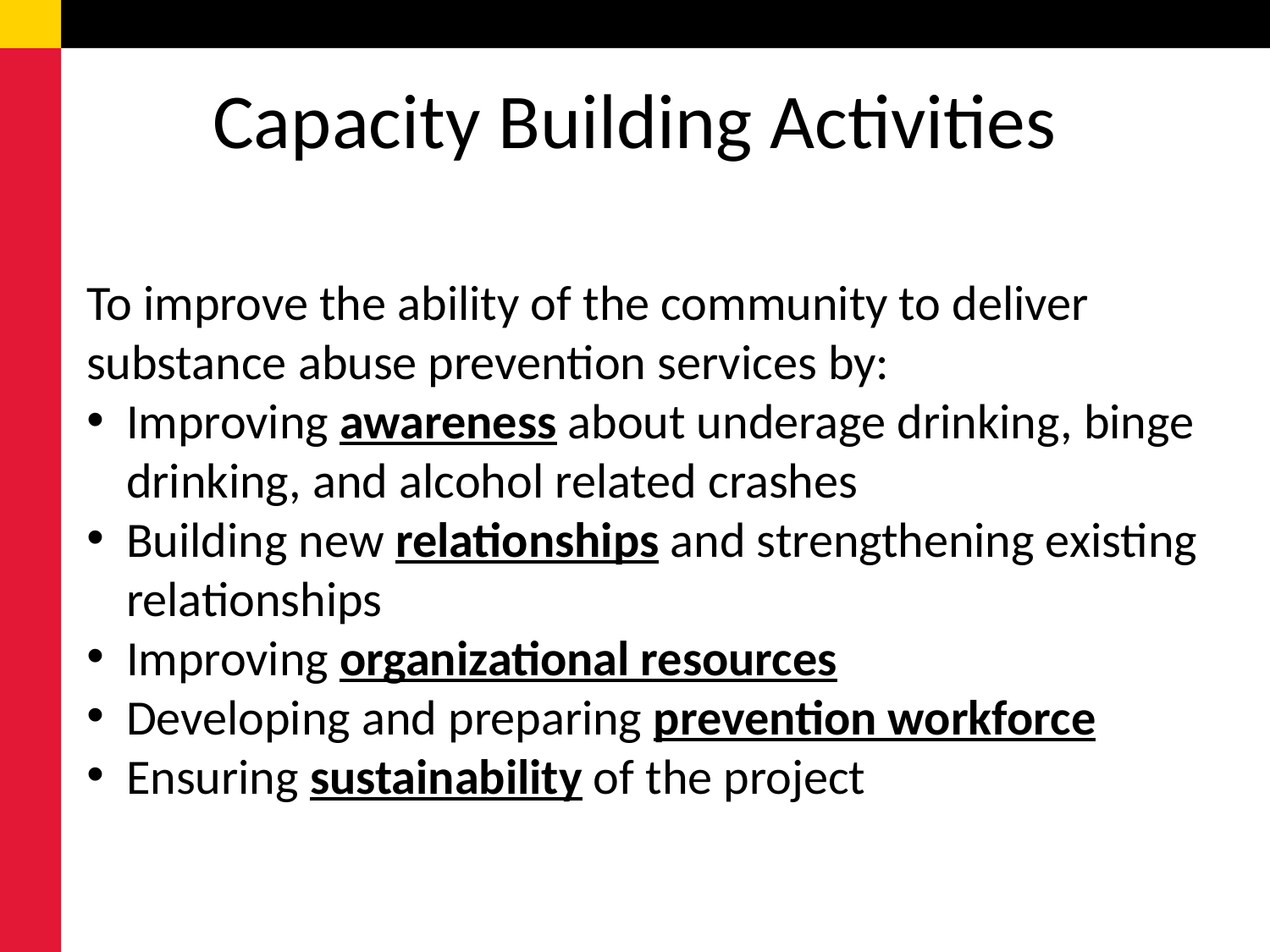

# Capacity Building Activities
To improve the ability of the community to deliver substance abuse prevention services by:
Improving awareness about underage drinking, binge drinking, and alcohol related crashes
Building new relationships and strengthening existing relationships
Improving organizational resources
Developing and preparing prevention workforce
Ensuring sustainability of the project